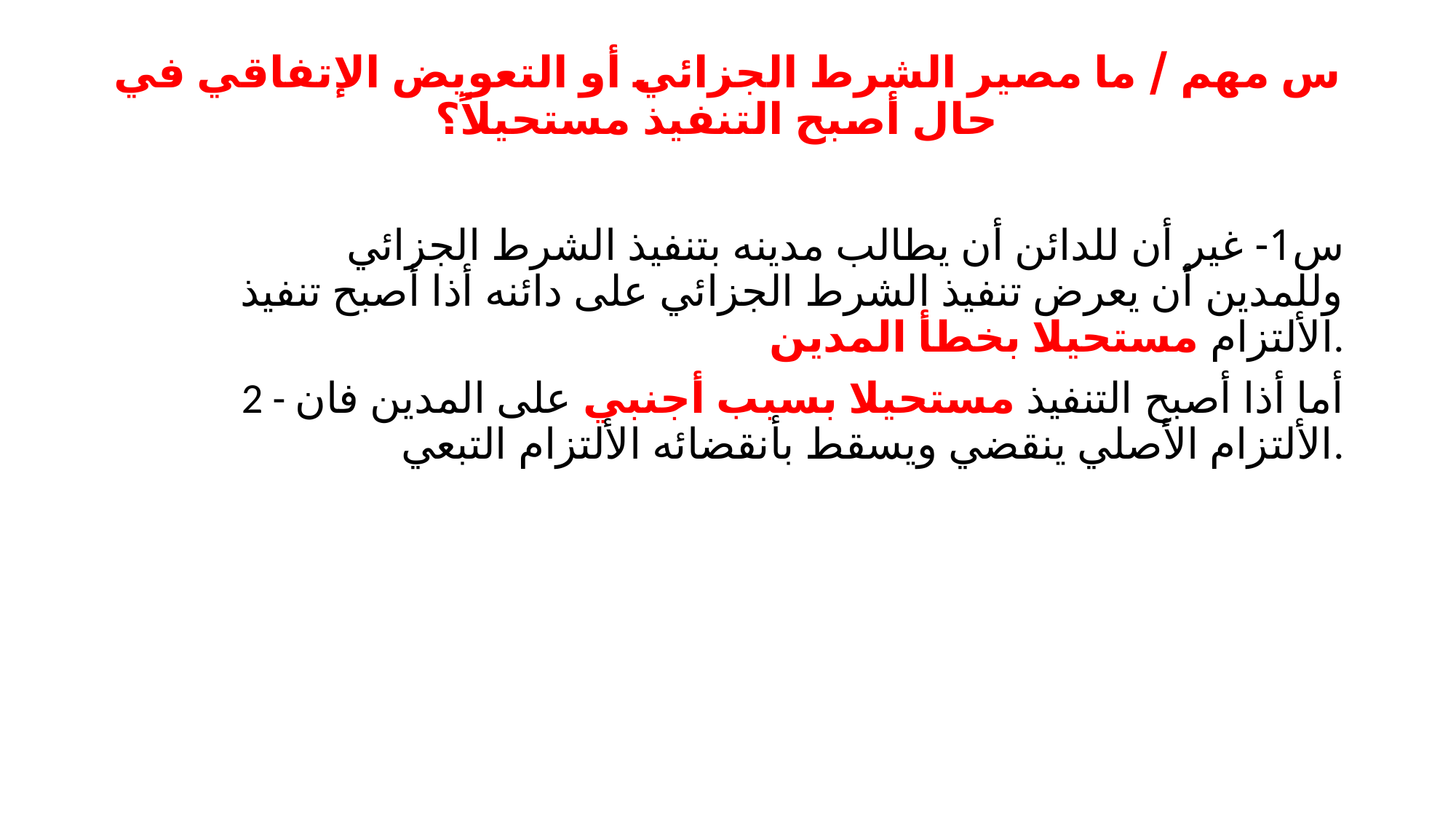

# س مهم / ما مصير الشرط الجزائي أو التعويض الإتفاقي في حال أصبح التنفيذ مستحيلاً؟
	س1- غير أن للدائن أن يطالب مدينه بتنفيذ الشرط الجزائي وللمدين أن يعرض تنفيذ الشرط الجزائي على دائنه أذا أصبح تنفيذ الألتزام مستحيلا بخطأ المدين.
 2 - أما أذا أصبح التنفيذ مستحيلا بسبب أجنبي على المدين فان الألتزام الأصلي ينقضي ويسقط بأنقضائه الألتزام التبعي.